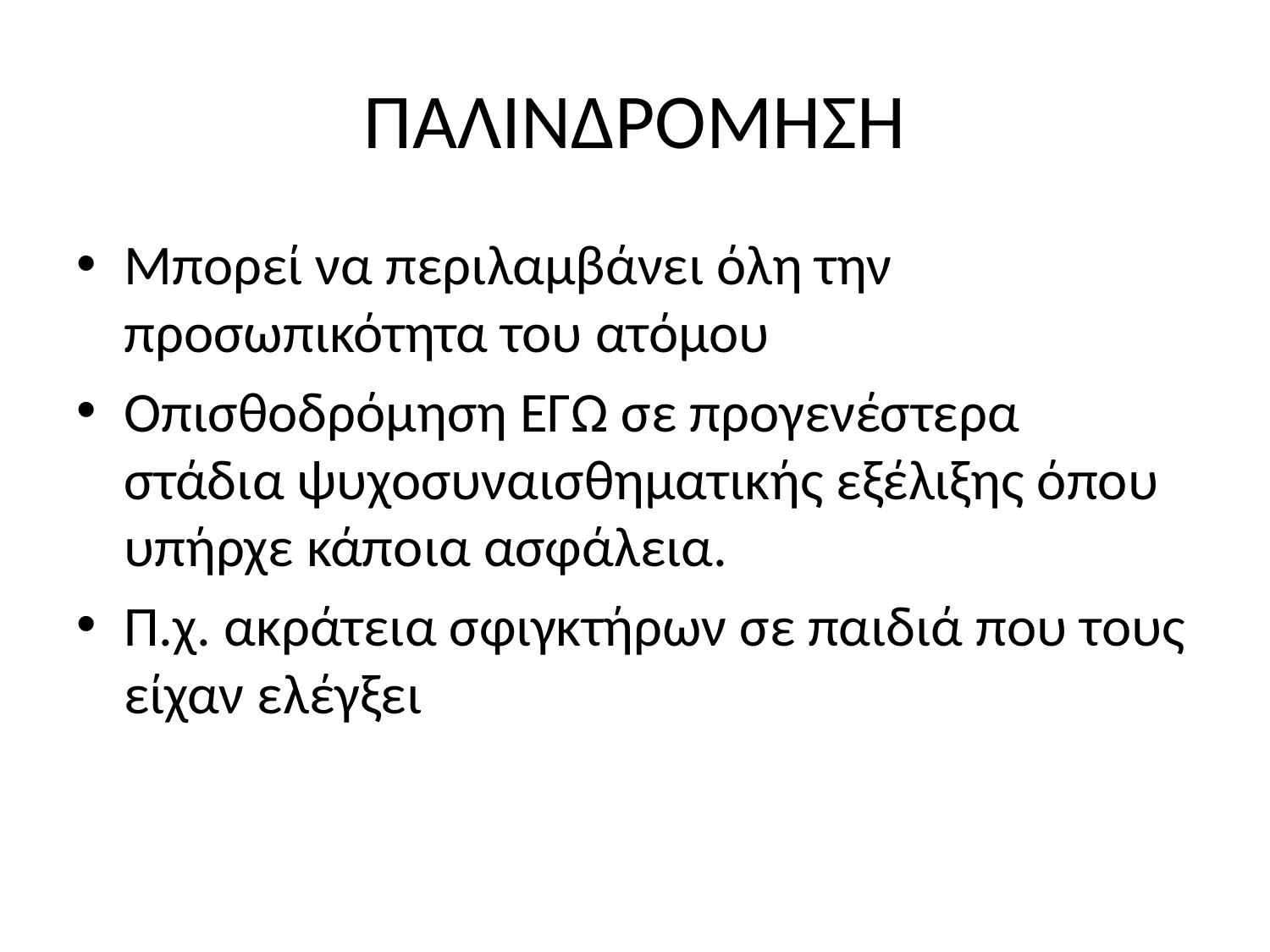

# ΠΑΛΙΝΔΡΟΜΗΣΗ
Μπορεί να περιλαμβάνει όλη την προσωπικότητα του ατόμου
Οπισθοδρόμηση ΕΓΩ σε προγενέστερα στάδια ψυχοσυναισθηματικής εξέλιξης όπου υπήρχε κάποια ασφάλεια.
Π.χ. ακράτεια σφιγκτήρων σε παιδιά που τους είχαν ελέγξει